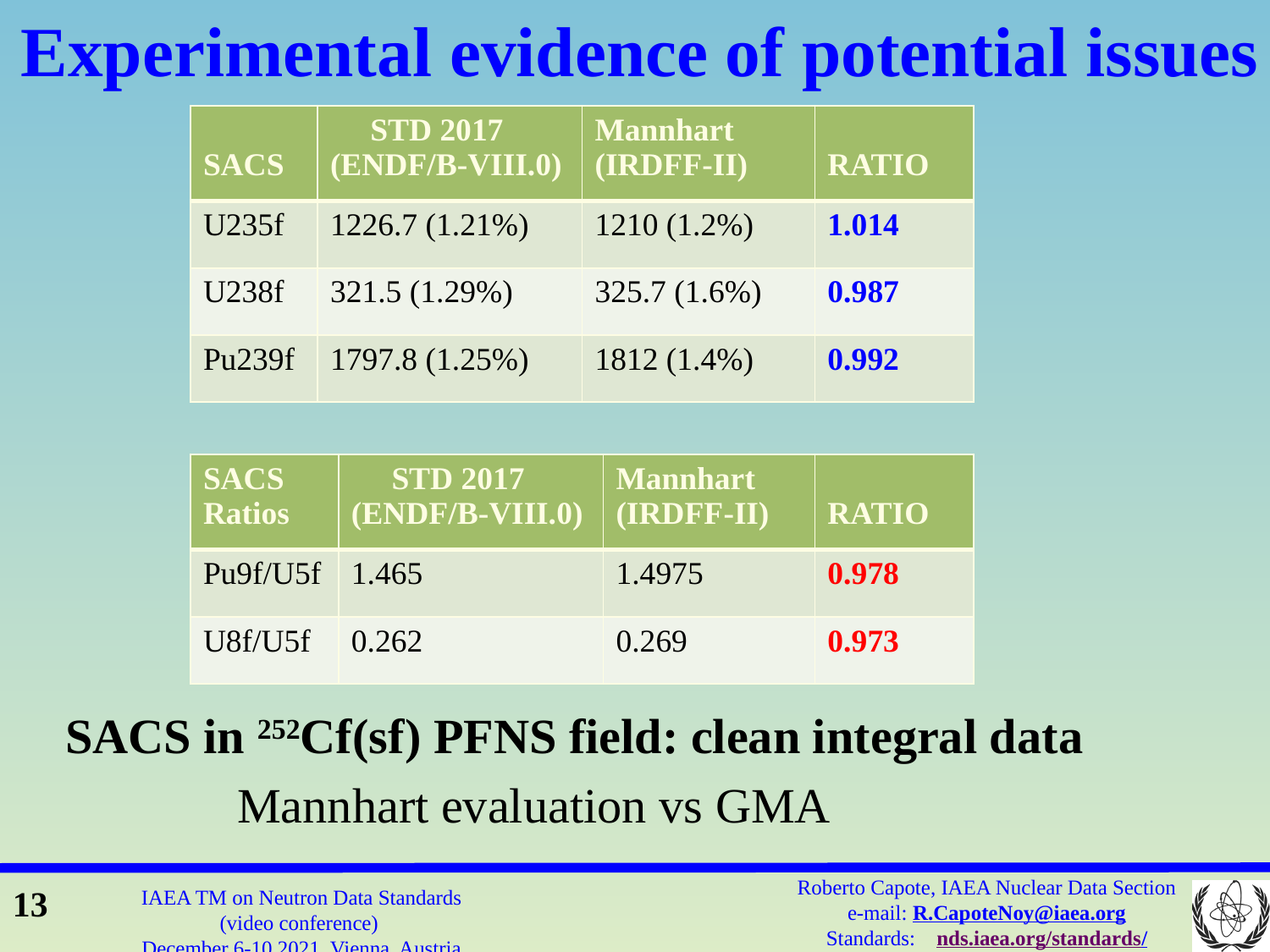

Experimental evidence of potential issues
| SACS | STD 2017 (ENDF/B-VIII.0) | Mannhart (IRDFF-II) | RATIO |
| --- | --- | --- | --- |
| U235f | 1226.7 (1.21%) | 1210 (1.2%) | 1.014 |
| U238f | 321.5 (1.29%) | 325.7 (1.6%) | 0.987 |
| Pu239f | 1797.8 (1.25%) | 1812 (1.4%) | 0.992 |
| SACS Ratios | STD 2017 (ENDF/B-VIII.0) | Mannhart (IRDFF-II) | RATIO |
| --- | --- | --- | --- |
| Pu9f/U5f | 1.465 | 1.4975 | 0.978 |
| U8f/U5f | 0.262 | 0.269 | 0.973 |
SACS in 252Cf(sf) PFNS field: clean integral data
              Mannhart evaluation vs GMA